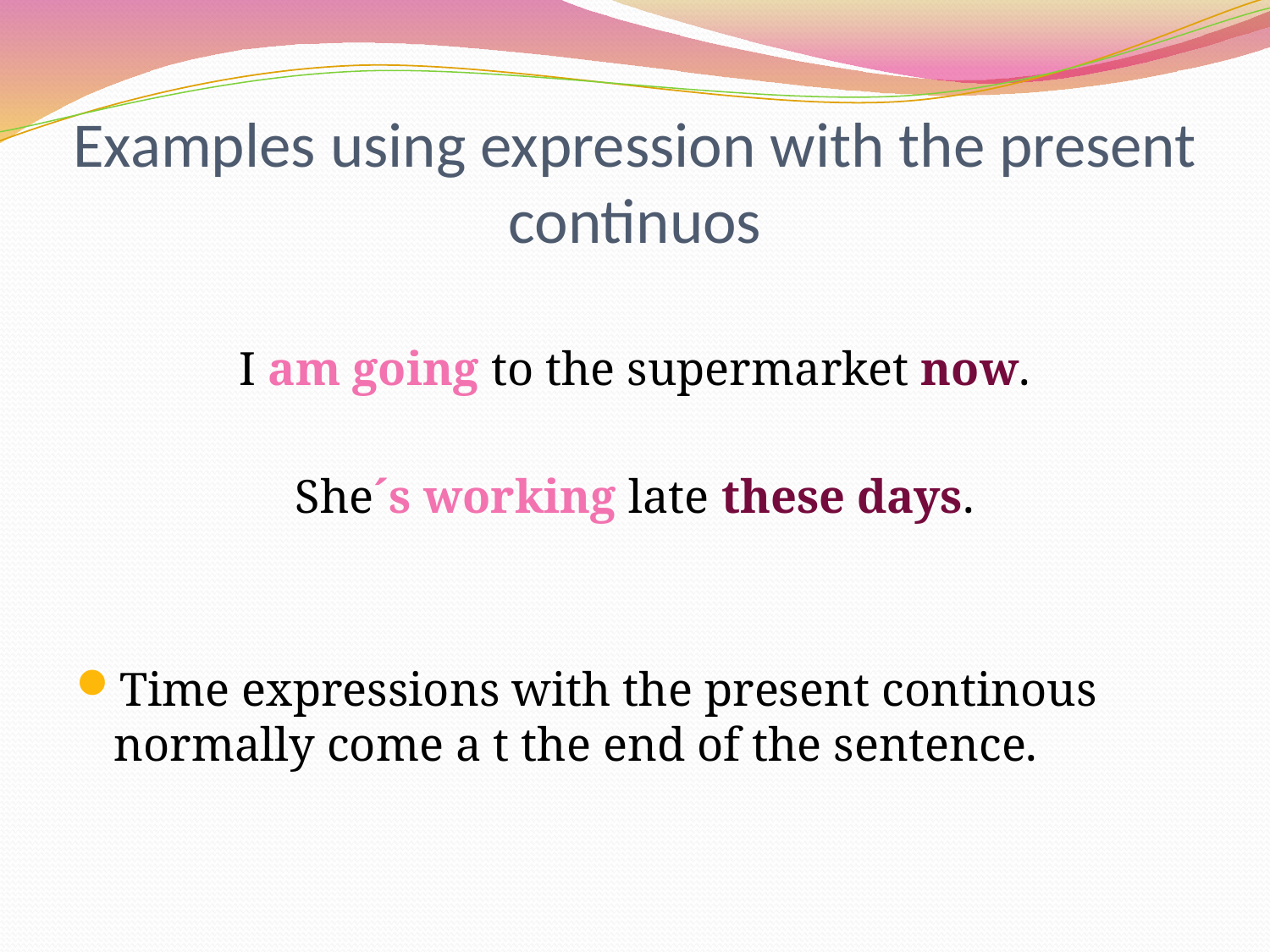

# Examples using expression with the present continuos

I am going to the supermarket now.

She´s working late these days.

Time expressions with the present continous normally come a t the end of the sentence.